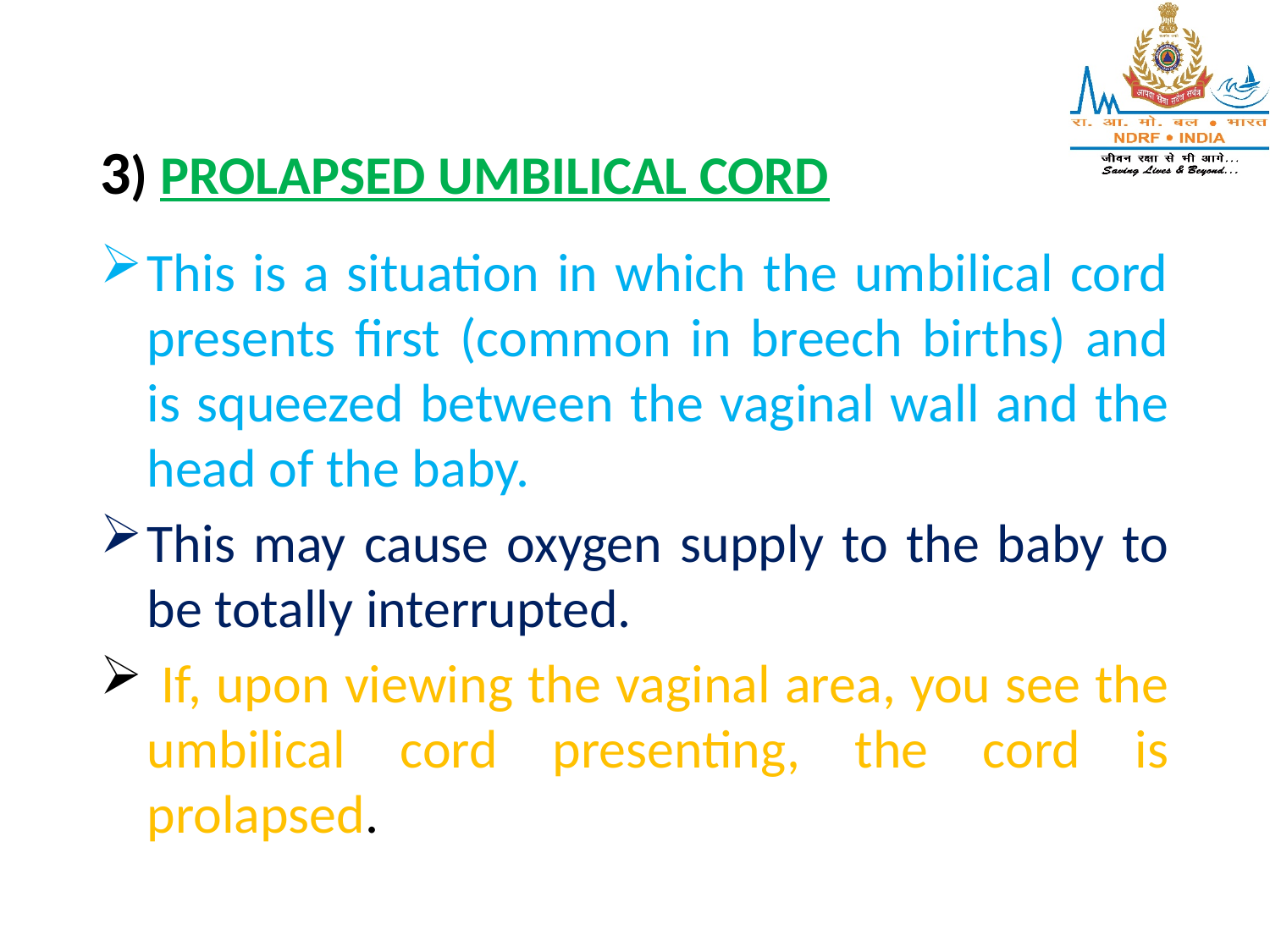

3) PROLAPSED UMBILICAL CORD
This is a situation in which the umbilical cord presents first (common in breech births) and is squeezed between the vaginal wall and the head of the baby.
This may cause oxygen supply to the baby to be totally interrupted.
 If, upon viewing the vaginal area, you see the umbilical cord presenting, the cord is prolapsed.